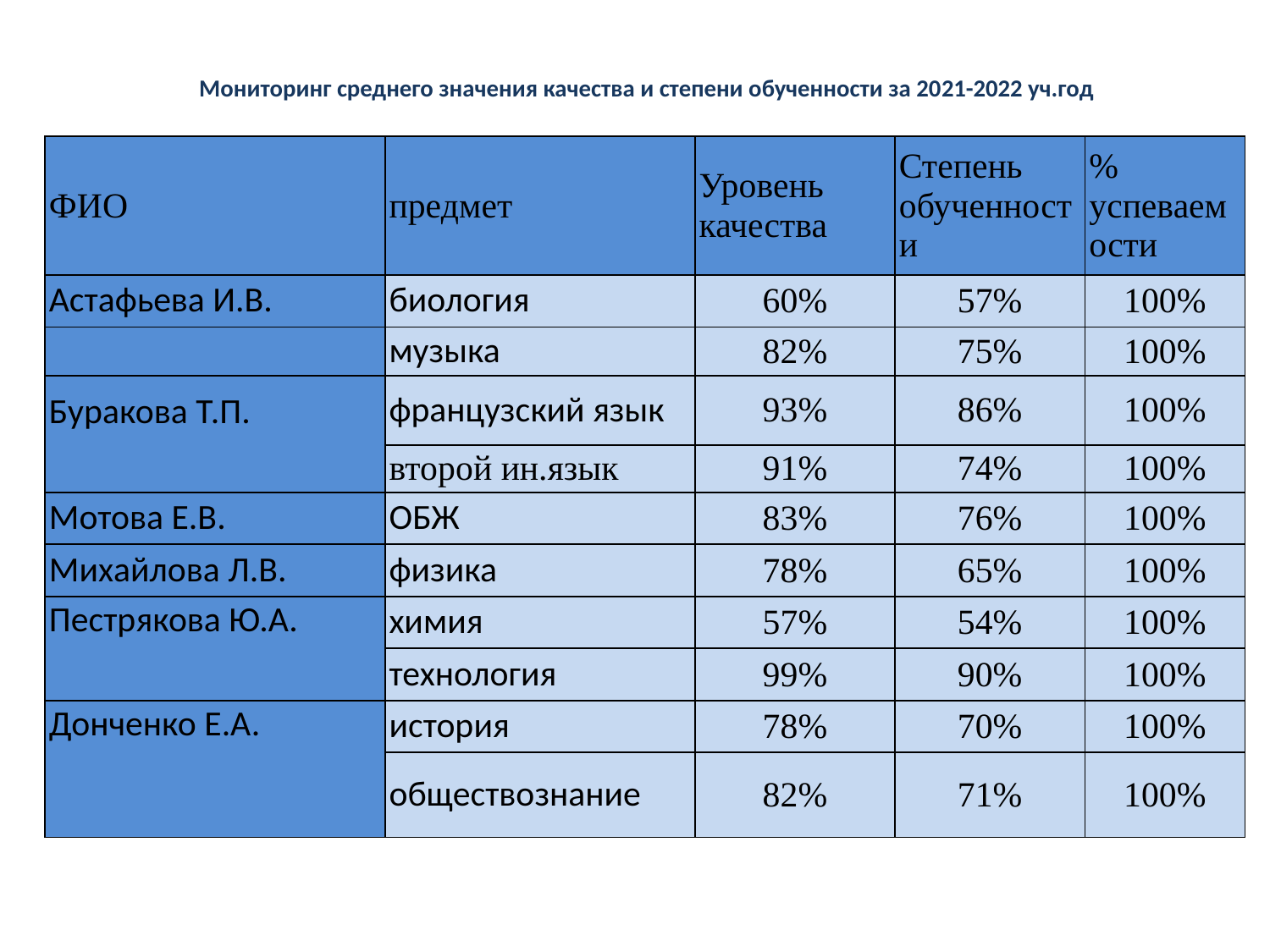

# Мониторинг среднего значения качества и степени обученности за 2021-2022 уч.год
| ФИО | предмет | Уровень качества | Степень обученности | % успеваемости |
| --- | --- | --- | --- | --- |
| Астафьева И.В. | биология | 60% | 57% | 100% |
|  | музыка | 82% | 75% | 100% |
| Буракова Т.П. | французский язык | 93% | 86% | 100% |
|  | второй ин.язык | 91% | 74% | 100% |
| Мотова Е.В. | ОБЖ | 83% | 76% | 100% |
| Михайлова Л.В. | физика | 78% | 65% | 100% |
| Пестрякова Ю.А. | химия | 57% | 54% | 100% |
|  | технология | 99% | 90% | 100% |
| Донченко Е.А. | история | 78% | 70% | 100% |
|  | обществознание | 82% | 71% | 100% |